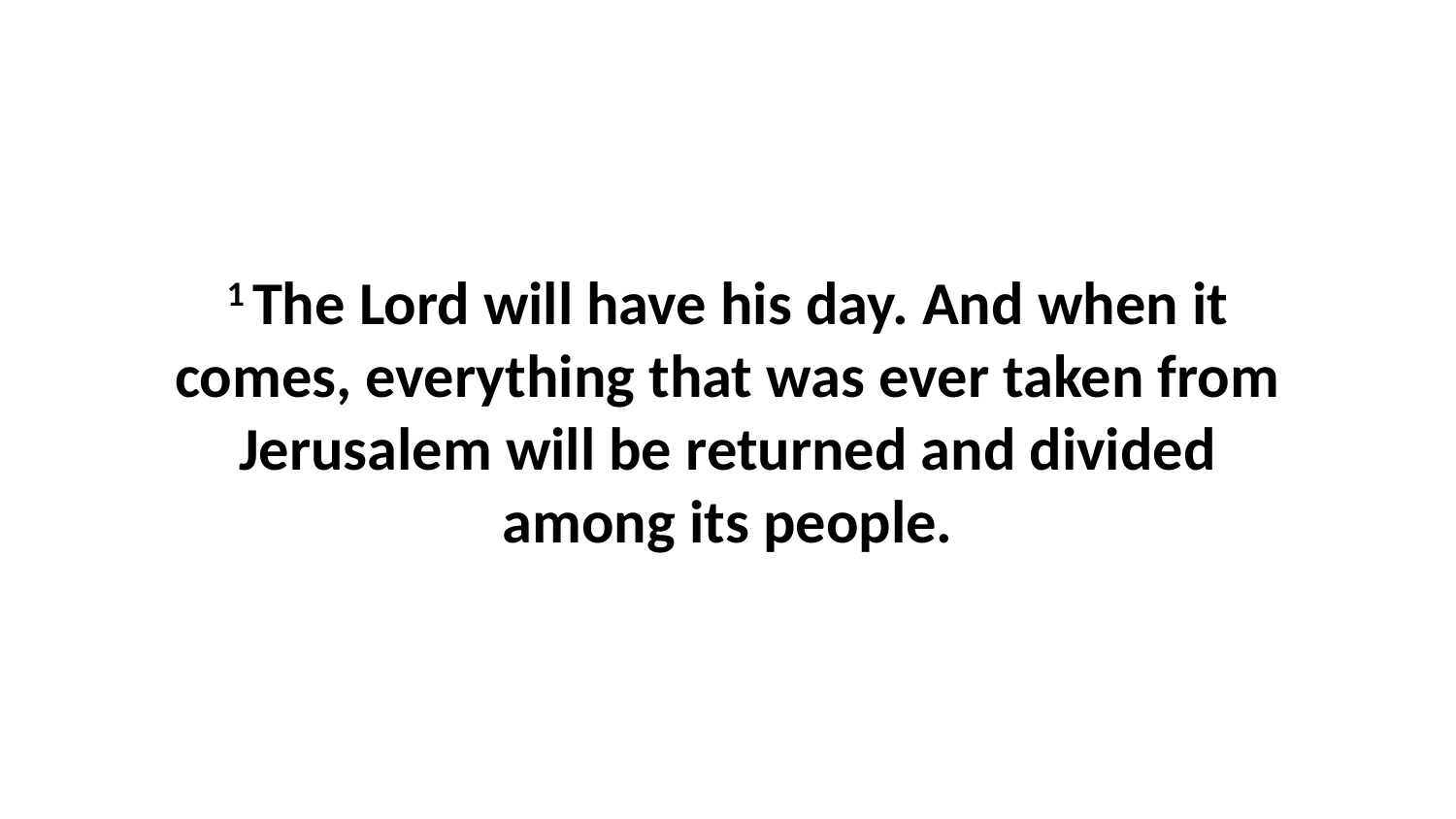

1 The Lord will have his day. And when it comes, everything that was ever taken from Jerusalem will be returned and divided among its people.